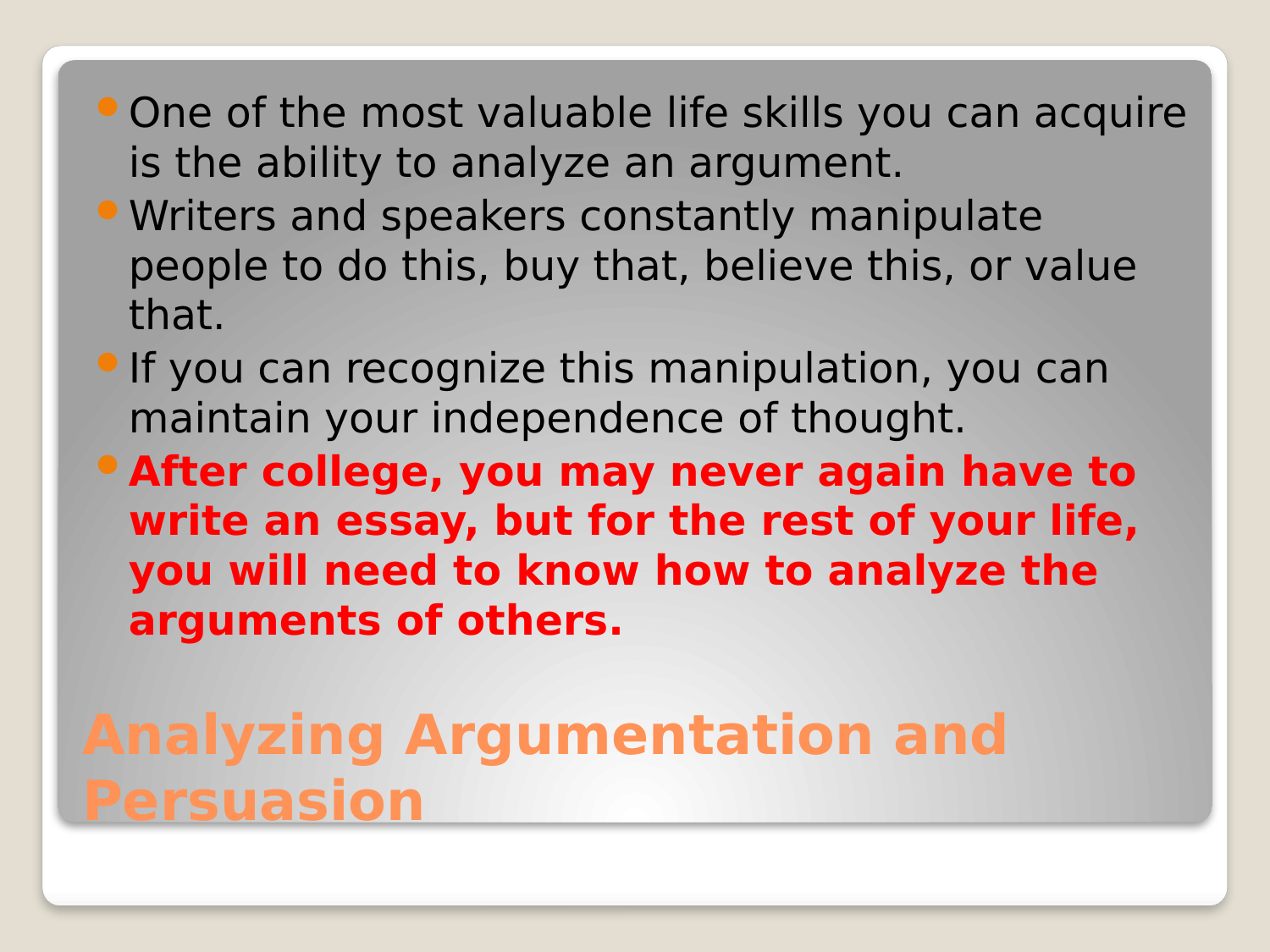

One of the most valuable life skills you can acquire is the ability to analyze an argument.
Writers and speakers constantly manipulate people to do this, buy that, believe this, or value that.
If you can recognize this manipulation, you can maintain your independence of thought.
After college, you may never again have to write an essay, but for the rest of your life, you will need to know how to analyze the arguments of others.
# Analyzing Argumentation and Persuasion